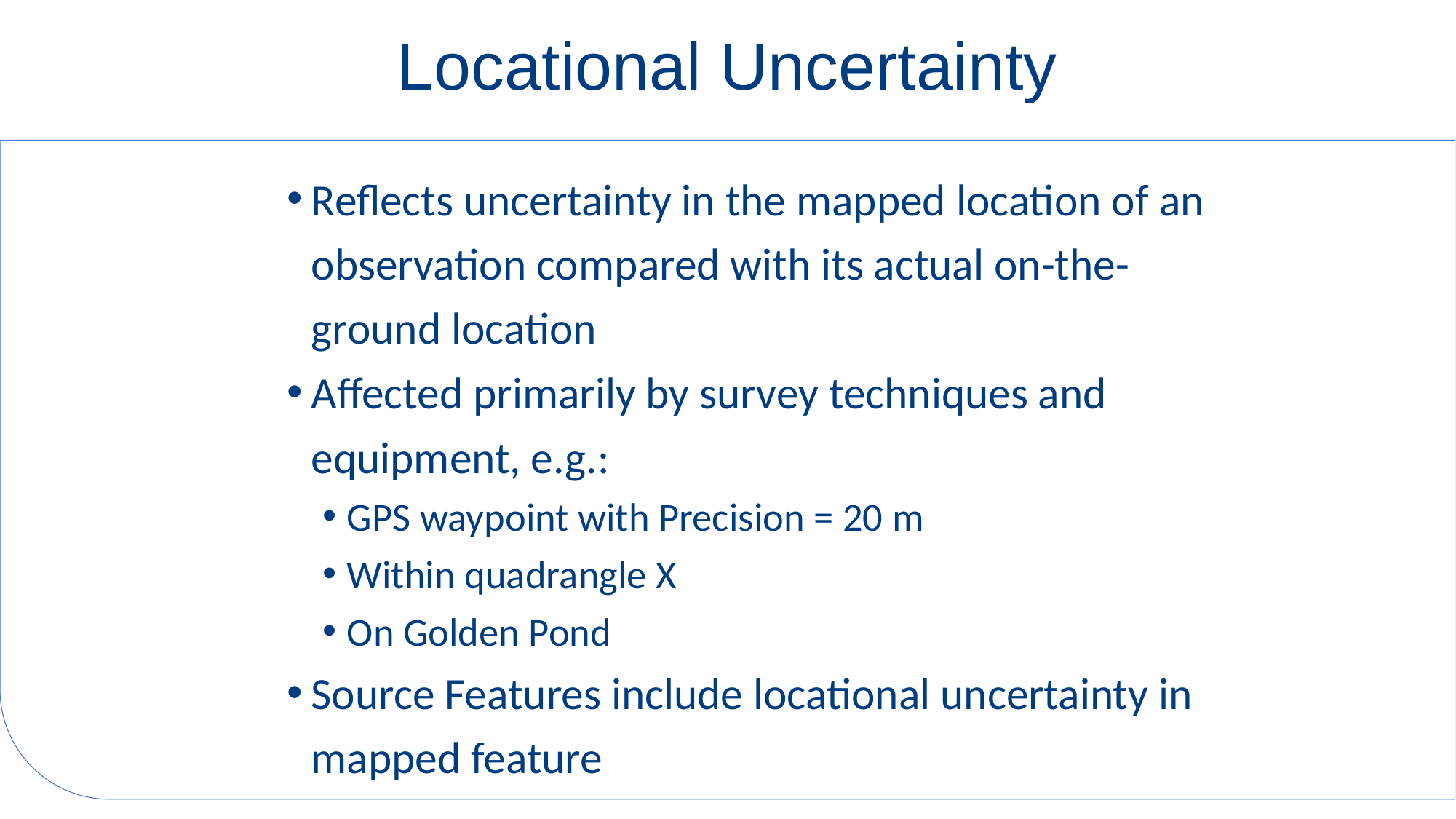

# Locational Uncertainty
Reflects uncertainty in the mapped location of an observation compared with its actual on-the-ground location
Affected primarily by survey techniques and equipment, e.g.:
GPS waypoint with Precision = 20 m
Within quadrangle X
On Golden Pond
Source Features include locational uncertainty in mapped feature